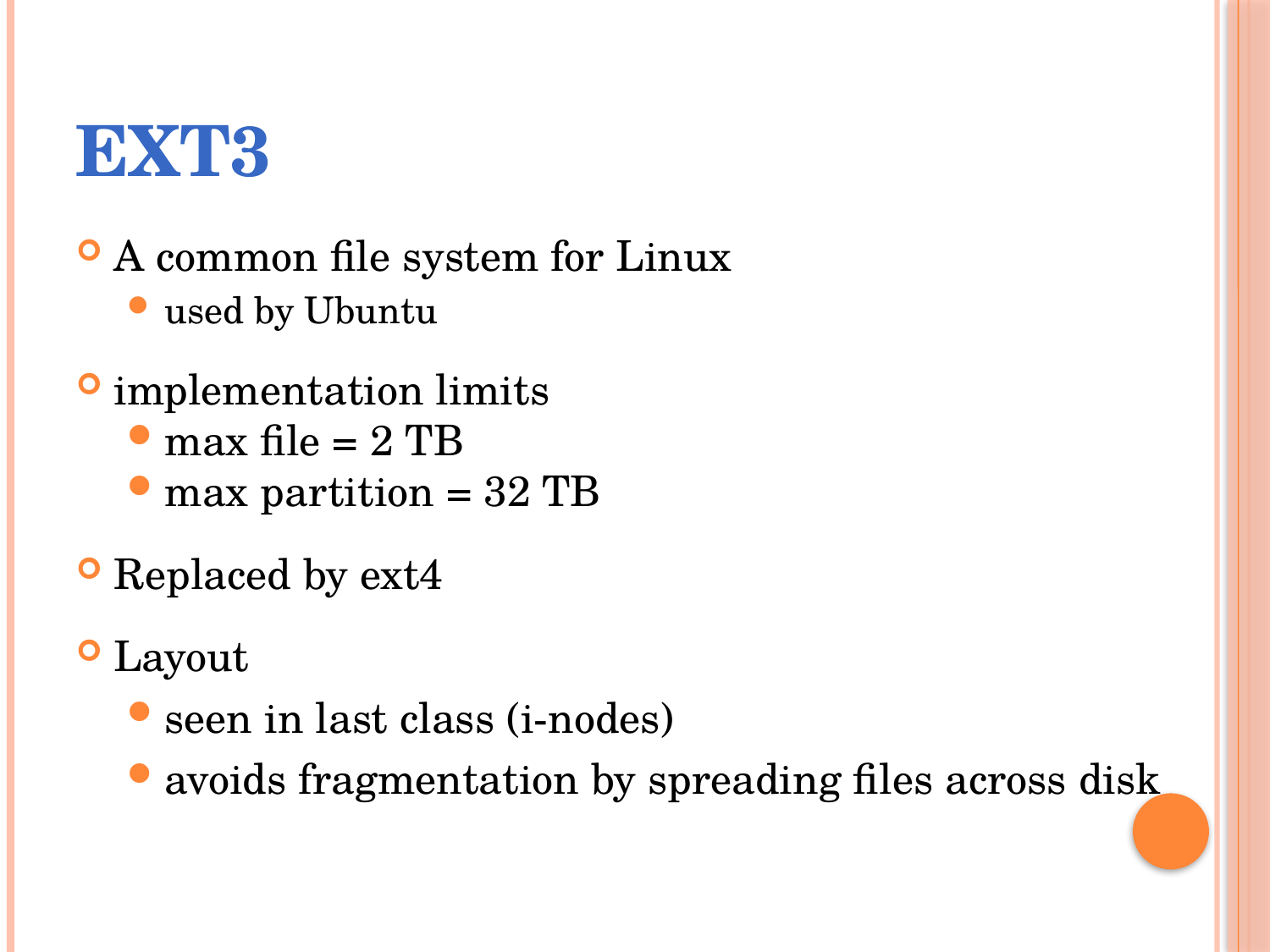

# EXT3
A common file system for Linux
used by Ubuntu
implementation limits
max file = 2 TB
max partition = 32 TB
Replaced by ext4
Layout
seen in last class (i-nodes)
avoids fragmentation by spreading files across disk